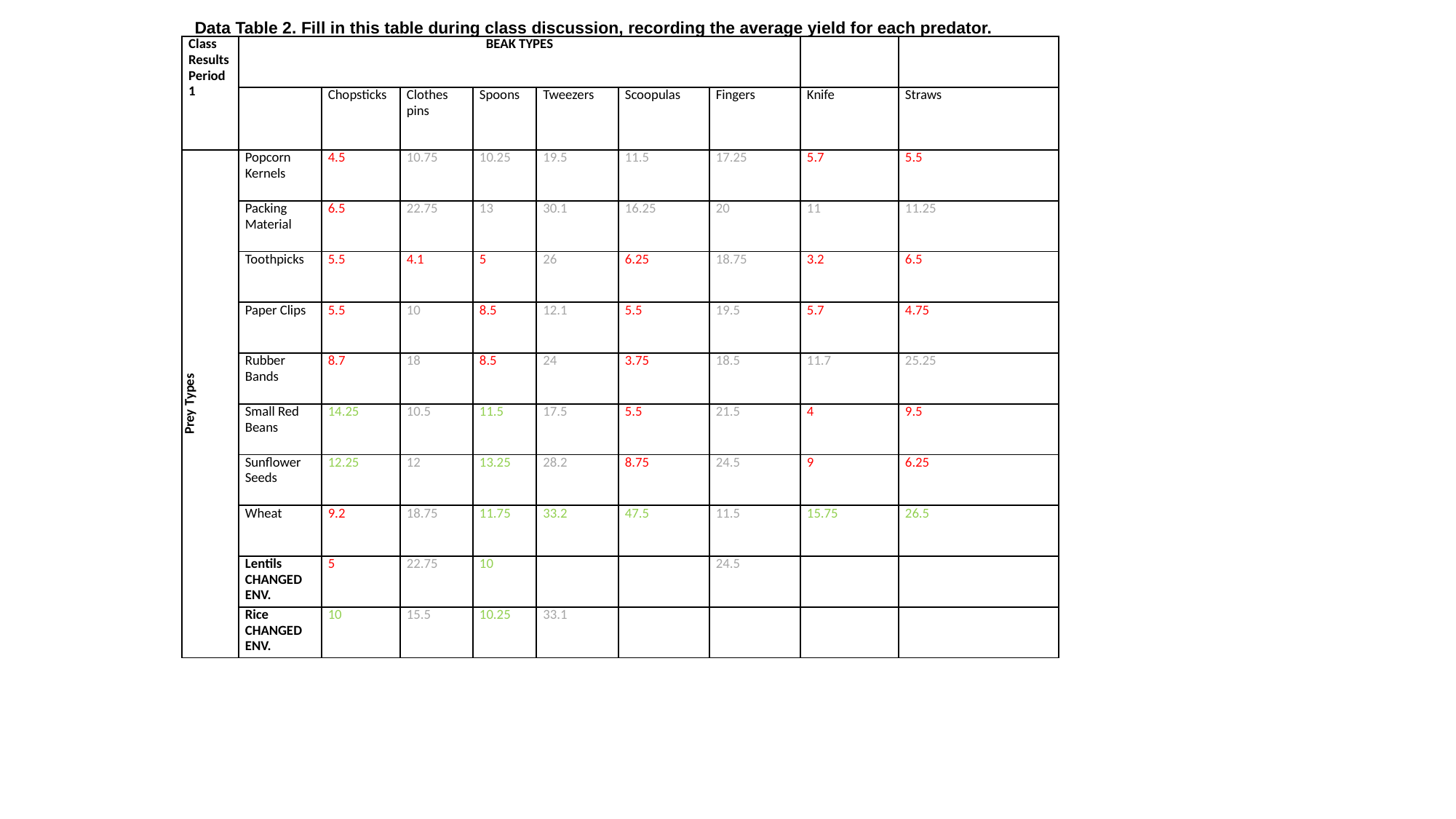

Data Table 2. Fill in this table during class discussion, recording the average yield for each predator.
| Class Results Period 1 | BEAK TYPES |  |  |  |  |  |  |  |  |
| --- | --- | --- | --- | --- | --- | --- | --- | --- | --- |
|  |  | Chopsticks | Clothes pins | Spoons | Tweezers | Scoopulas | Fingers | Knife | Straws |
| Prey Types | Popcorn Kernels | 4.5 | 10.75 | 10.25 | 19.5 | 11.5 | 17.25 | 5.7 | 5.5 |
|  | Packing Material | 6.5 | 22.75 | 13 | 30.1 | 16.25 | 20 | 11 | 11.25 |
|  | Toothpicks | 5.5 | 4.1 | 5 | 26 | 6.25 | 18.75 | 3.2 | 6.5 |
|  | Paper Clips | 5.5 | 10 | 8.5 | 12.1 | 5.5 | 19.5 | 5.7 | 4.75 |
|  | Rubber Bands | 8.7 | 18 | 8.5 | 24 | 3.75 | 18.5 | 11.7 | 25.25 |
|  | Small Red Beans | 14.25 | 10.5 | 11.5 | 17.5 | 5.5 | 21.5 | 4 | 9.5 |
|  | Sunflower Seeds | 12.25 | 12 | 13.25 | 28.2 | 8.75 | 24.5 | 9 | 6.25 |
|  | Wheat | 9.2 | 18.75 | 11.75 | 33.2 | 47.5 | 11.5 | 15.75 | 26.5 |
|  | Lentils CHANGED ENV. | 5 | 22.75 | 10 |  |  | 24.5 |  |  |
|  | Rice CHANGED ENV. | 10 | 15.5 | 10.25 | 33.1 |  |  |  |  |